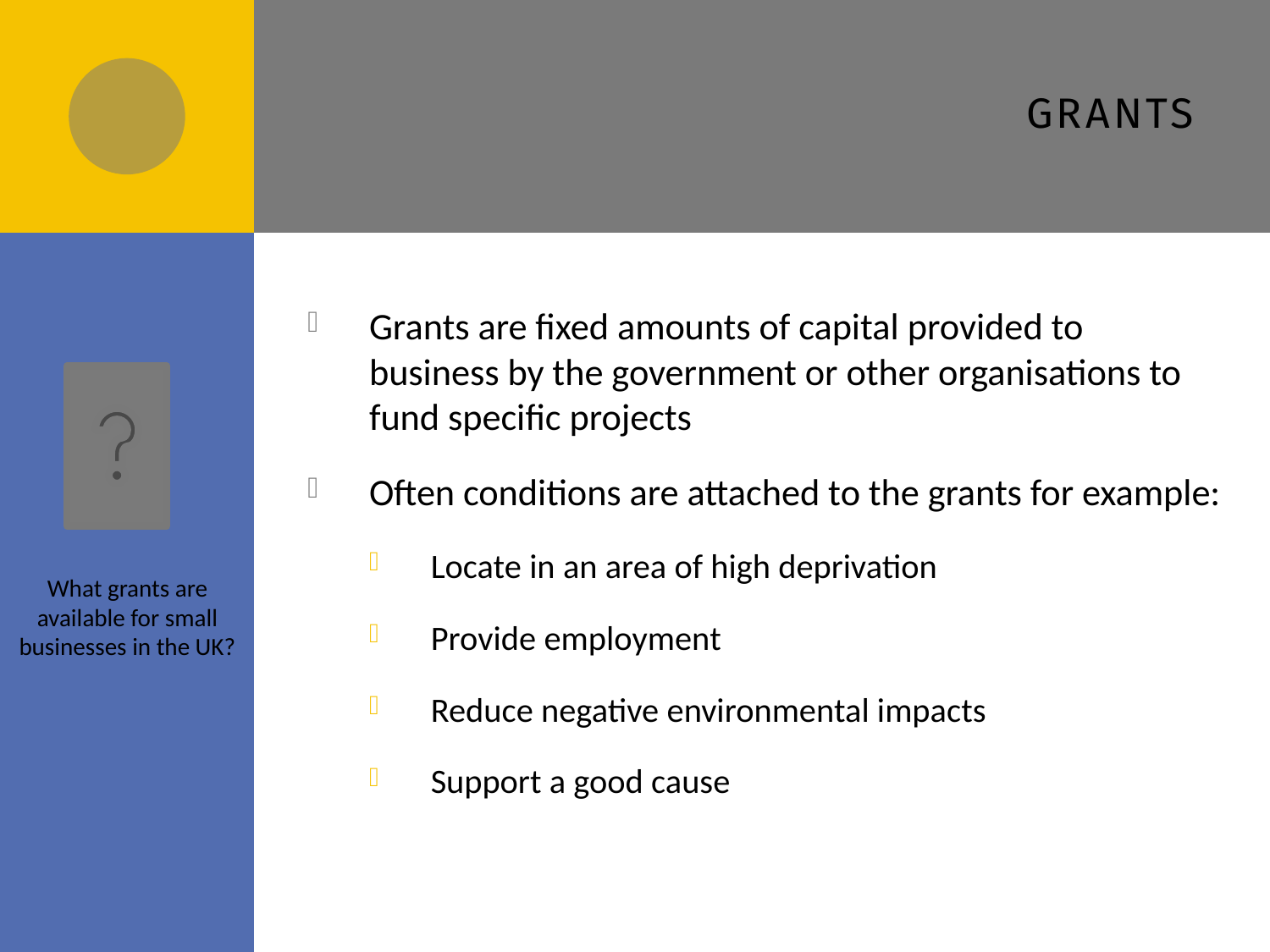

# grants
Grants are fixed amounts of capital provided to business by the government or other organisations to fund specific projects
Often conditions are attached to the grants for example:
Locate in an area of high deprivation
Provide employment
Reduce negative environmental impacts
Support a good cause

What grants are available for small businesses in the UK?